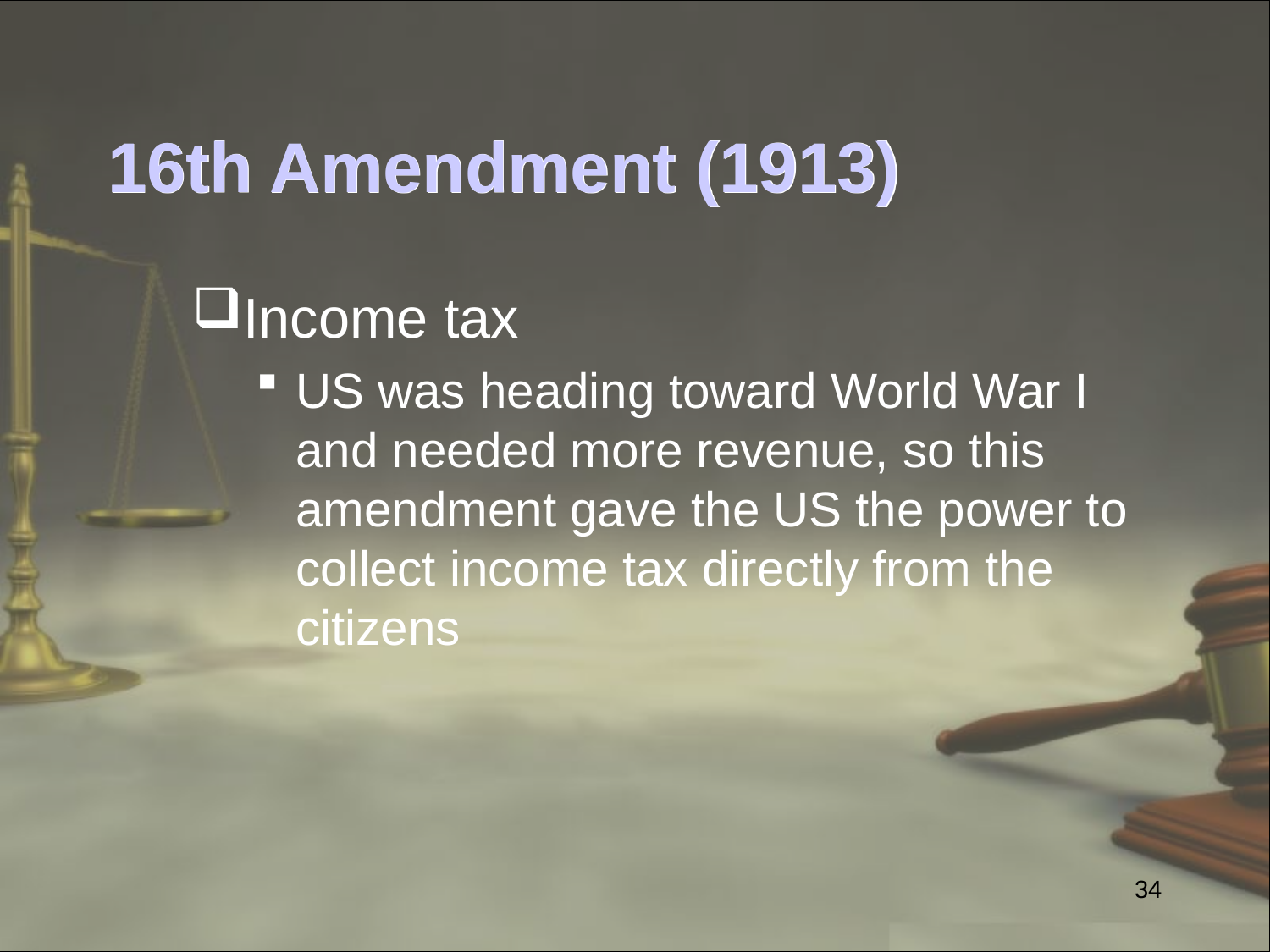

# 16th Amendment (1913)
Income tax
US was heading toward World War I and needed more revenue, so this amendment gave the US the power to collect income tax directly from the citizens
34